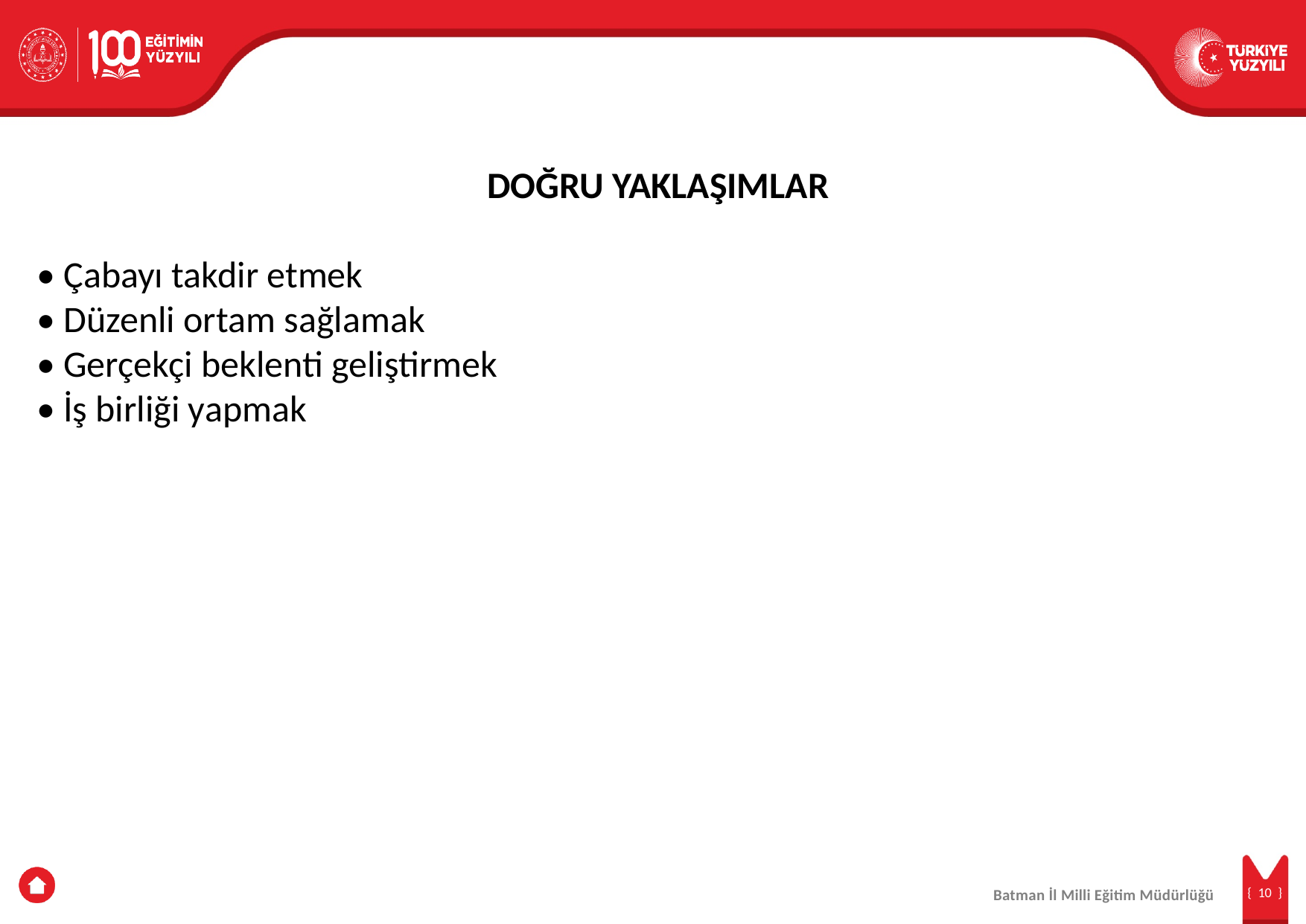

DOĞRU YAKLAŞIMLAR

• Çabayı takdir etmek
• Düzenli ortam sağlamak
• Gerçekçi beklenti geliştirmek
• İş birliği yapmak